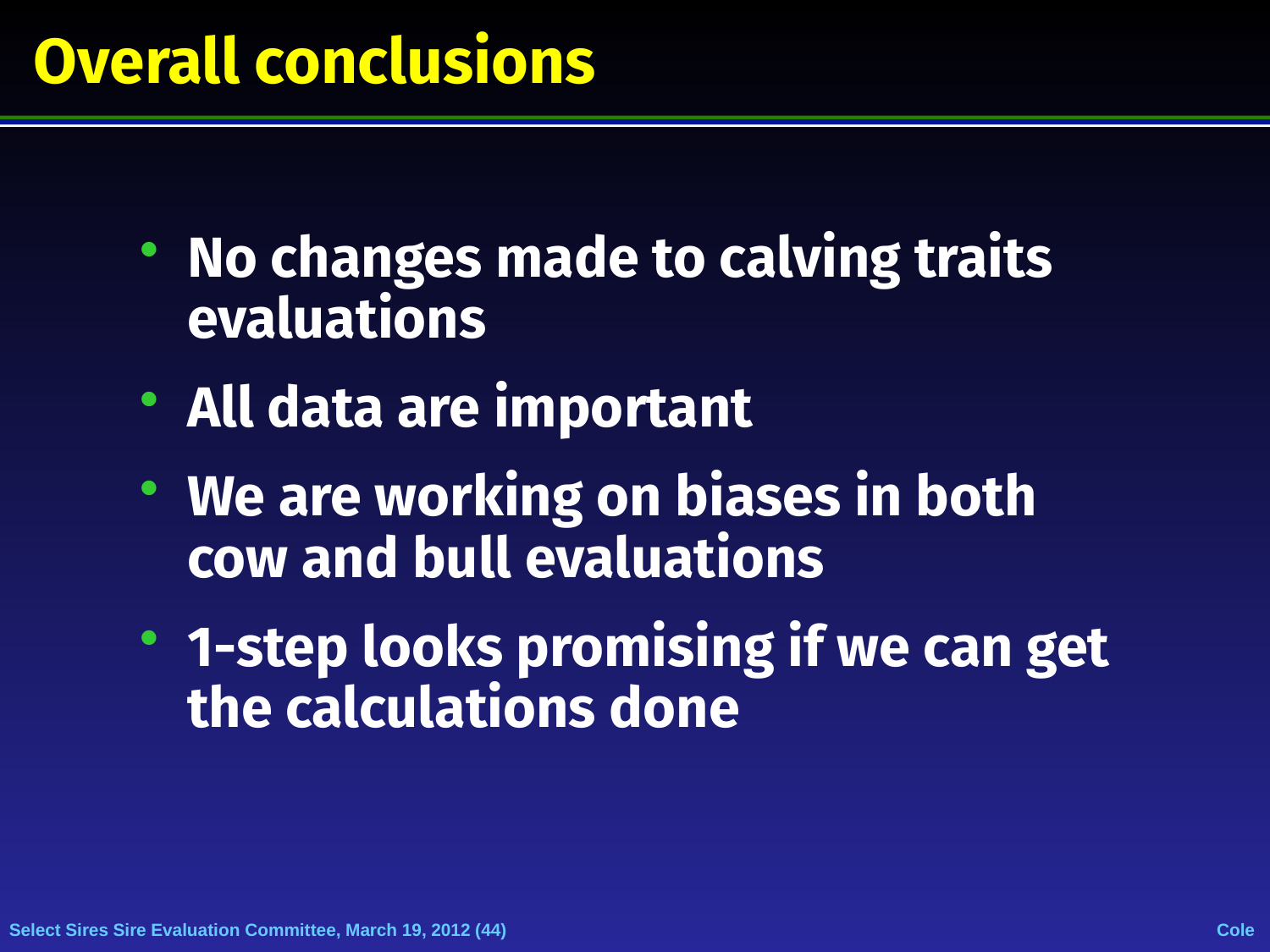

# Overall conclusions
No changes made to calving traits evaluations
All data are important
We are working on biases in both cow and bull evaluations
1-step looks promising if we can get the calculations done